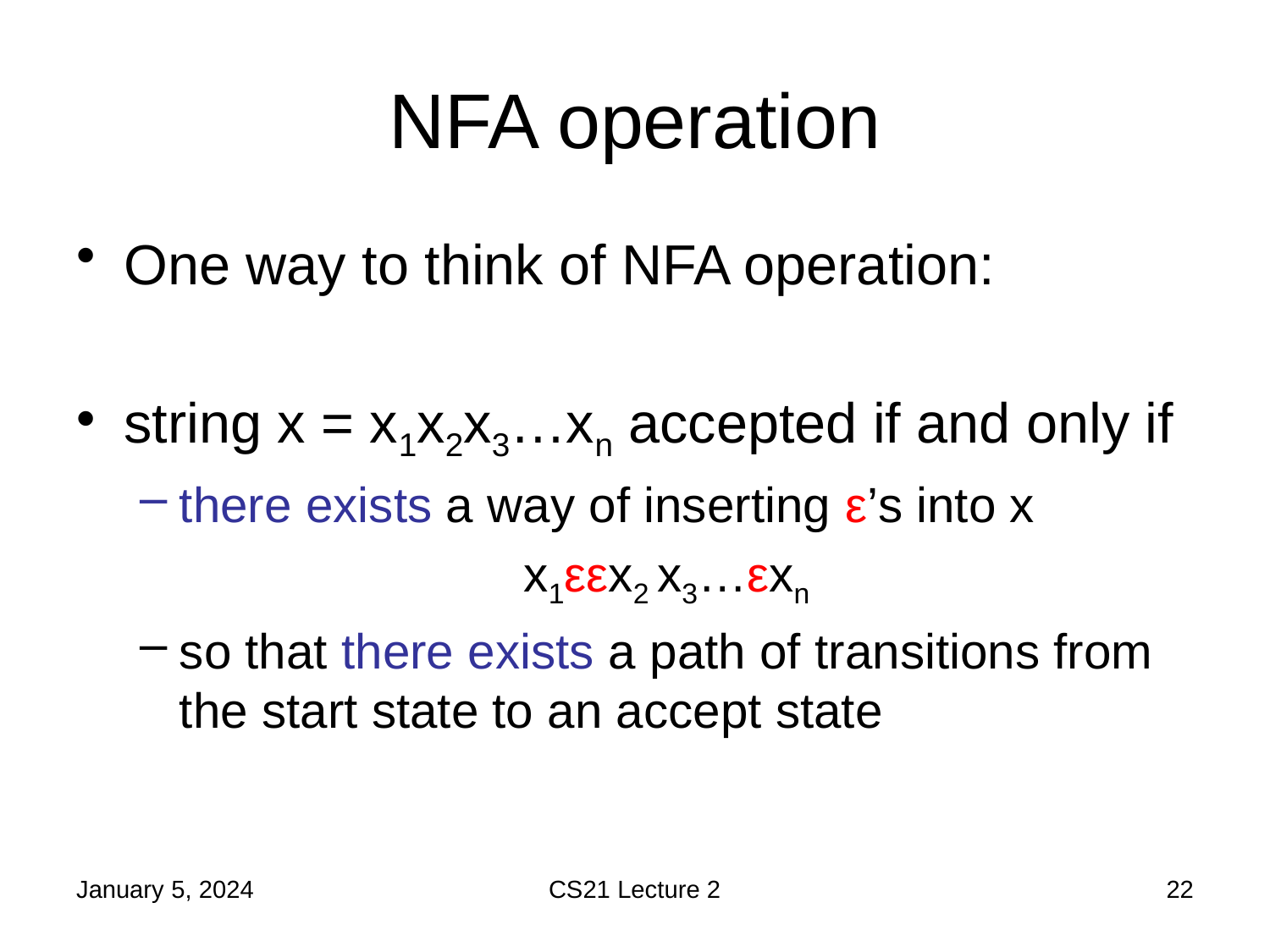

# NFA operation
One way to think of NFA operation:

string x = x1x2x3…xn accepted if and only if
there exists a way of inserting ε’s into x
x1εεx2 x3…εxn
so that there exists a path of transitions from the start state to an accept state

January 5, 2024
CS21 Lecture 2
22